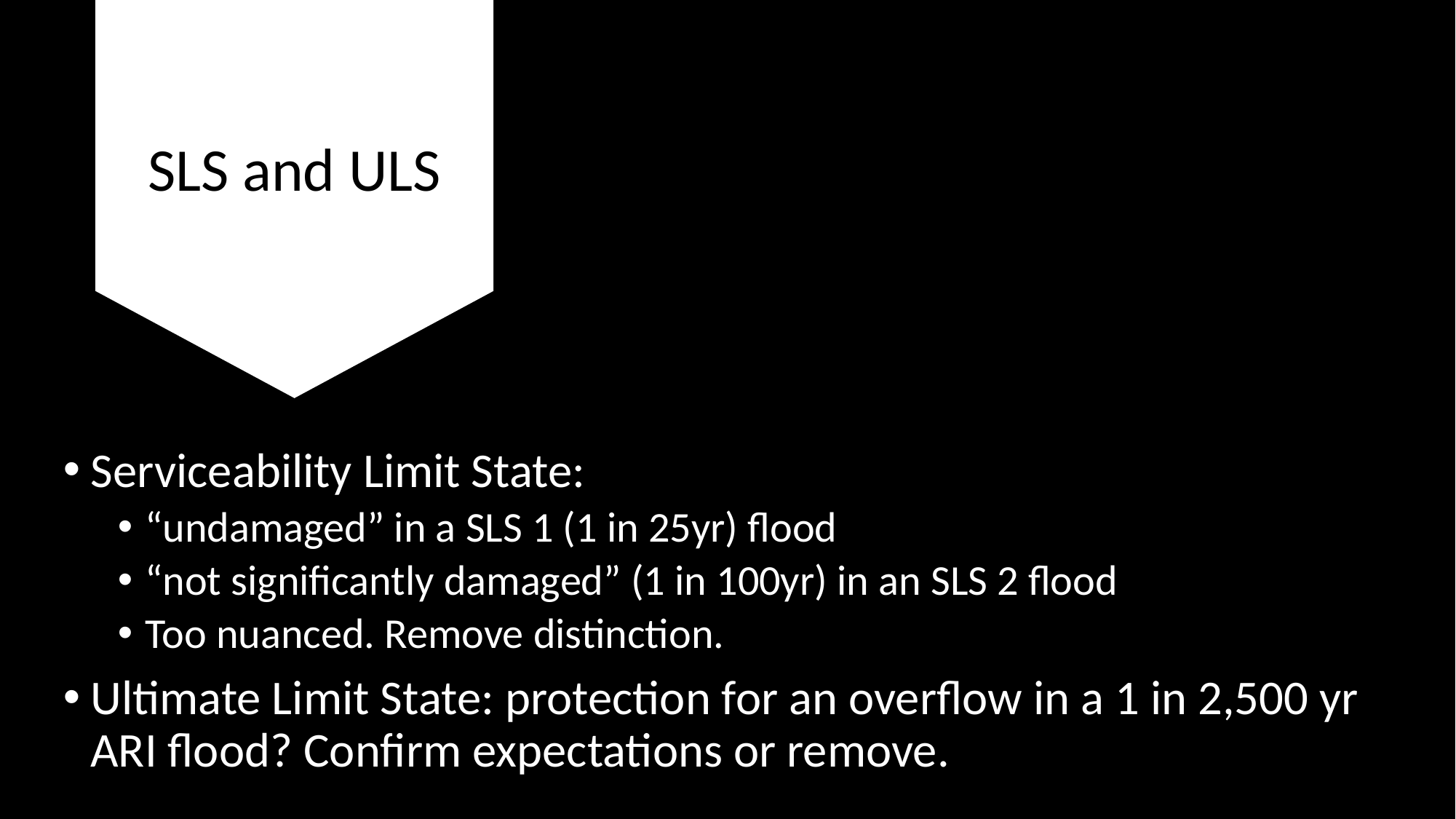

# SLS and ULS
Serviceability Limit State:
“undamaged” in a SLS 1 (1 in 25yr) flood
“not significantly damaged” (1 in 100yr) in an SLS 2 flood
Too nuanced. Remove distinction.
Ultimate Limit State: protection for an overflow in a 1 in 2,500 yr ARI flood? Confirm expectations or remove.